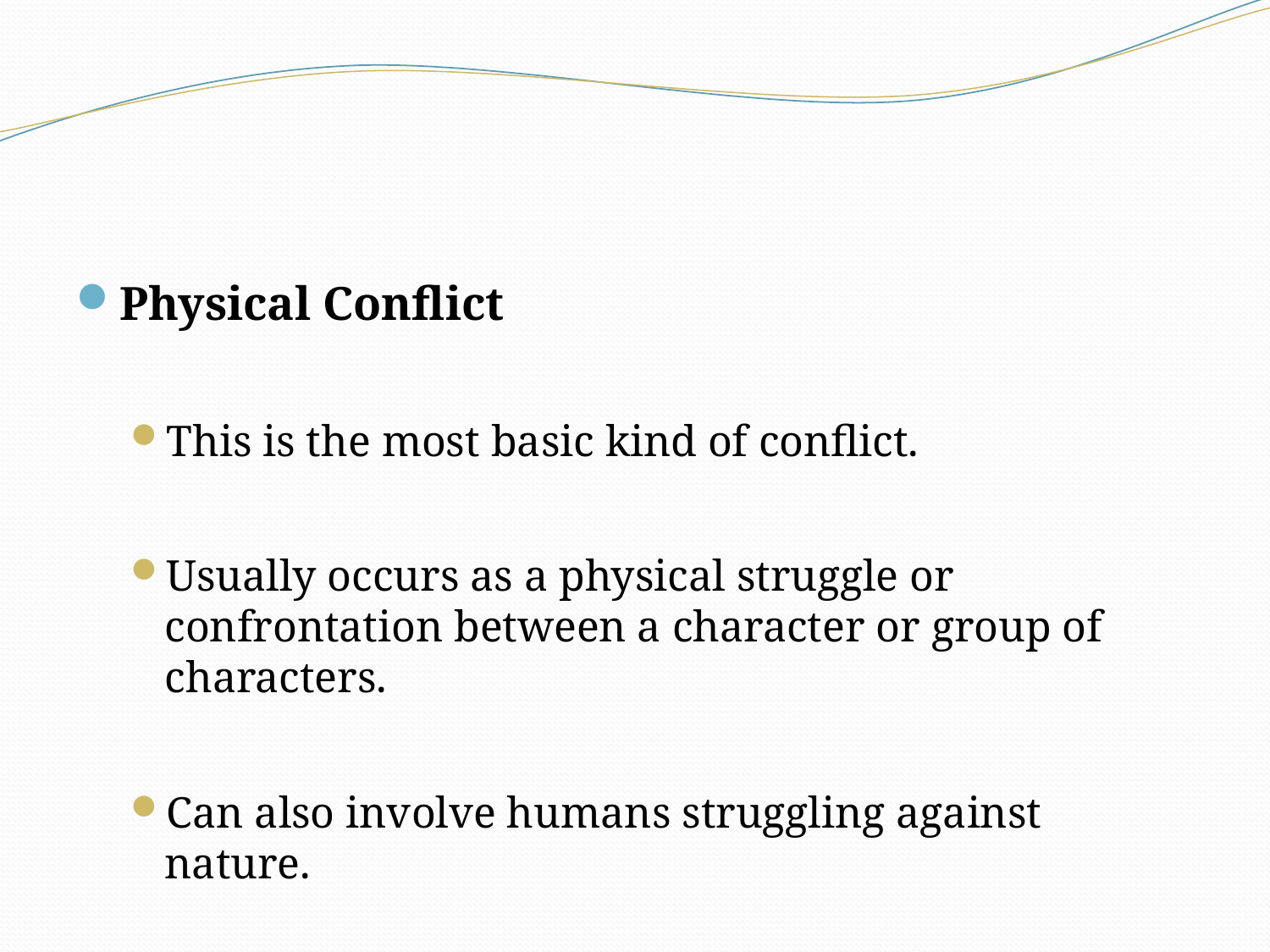

#
Physical Conflict

This is the most basic kind of conflict.

Usually occurs as a physical struggle or confrontation between a character or group of characters.

Can also involve humans struggling against nature.